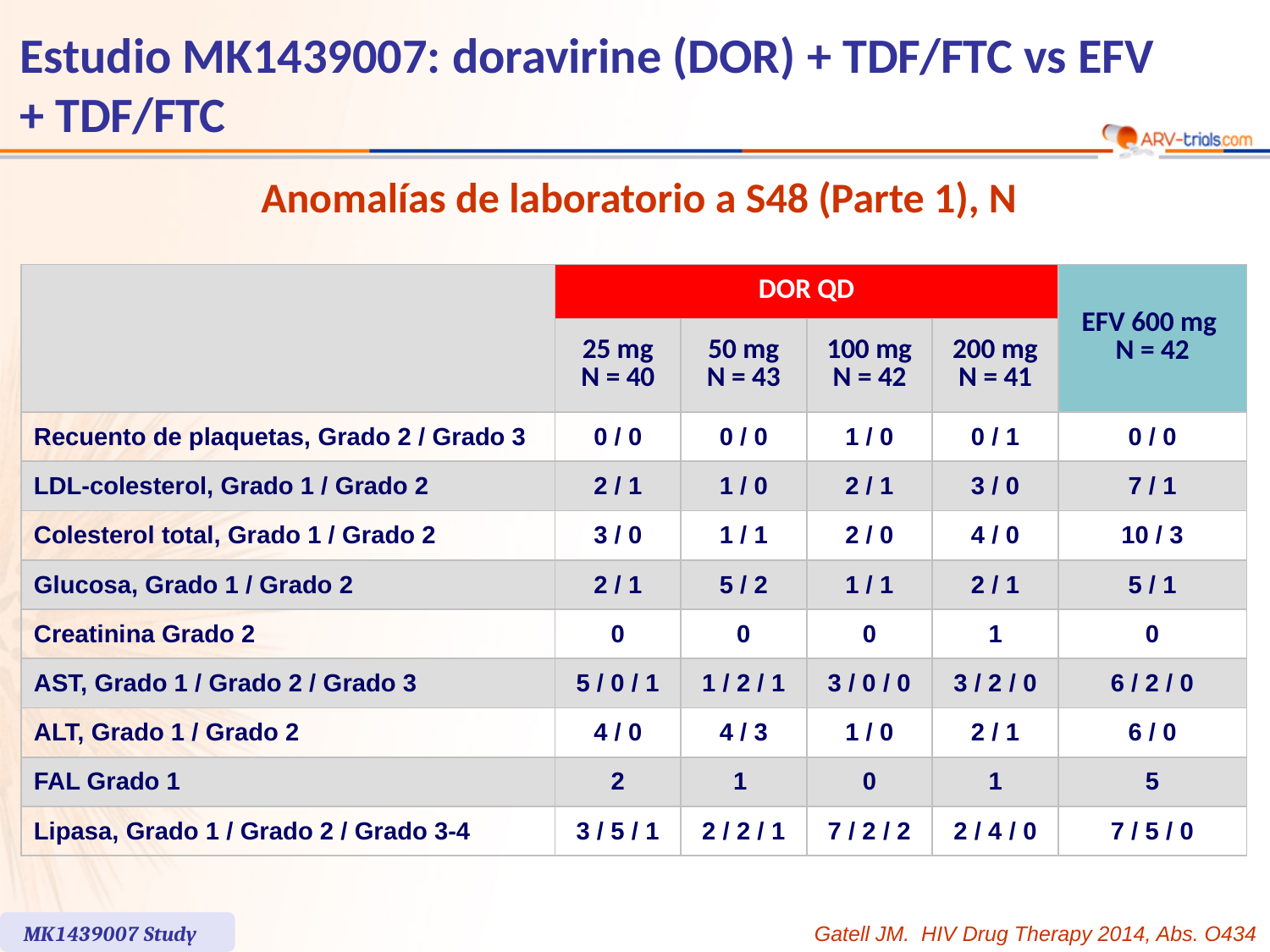

# Estudio MK1439007: doravirine (DOR) + TDF/FTC vs EFV + TDF/FTC
Anomalías de laboratorio a S48 (Parte 1), N
|  | DOR QD |  |  |  | EFV 600 mg N = 42 |
| --- | --- | --- | --- | --- | --- |
|  | 25 mg N = 40 | 50 mg N = 43 | 100 mg N = 42 | 200 mg N = 41 |  |
| Recuento de plaquetas, Grado 2 / Grado 3 | 0 / 0 | 0 / 0 | 1 / 0 | 0 / 1 | 0 / 0 |
| LDL-colesterol, Grado 1 / Grado 2 | 2 / 1 | 1 / 0 | 2 / 1 | 3 / 0 | 7 / 1 |
| Colesterol total, Grado 1 / Grado 2 | 3 / 0 | 1 / 1 | 2 / 0 | 4 / 0 | 10 / 3 |
| Glucosa, Grado 1 / Grado 2 | 2 / 1 | 5 / 2 | 1 / 1 | 2 / 1 | 5 / 1 |
| Creatinina Grado 2 | 0 | 0 | 0 | 1 | 0 |
| AST, Grado 1 / Grado 2 / Grado 3 | 5 / 0 / 1 | 1 / 2 / 1 | 3 / 0 / 0 | 3 / 2 / 0 | 6 / 2 / 0 |
| ALT, Grado 1 / Grado 2 | 4 / 0 | 4 / 3 | 1 / 0 | 2 / 1 | 6 / 0 |
| FAL Grado 1 | 2 | 1 | 0 | 1 | 5 |
| Lipasa, Grado 1 / Grado 2 / Grado 3-4 | 3 / 5 / 1 | 2 / 2 / 1 | 7 / 2 / 2 | 2 / 4 / 0 | 7 / 5 / 0 |

MK1439007 Study
Gatell JM.  HIV Drug Therapy 2014, Abs. O434